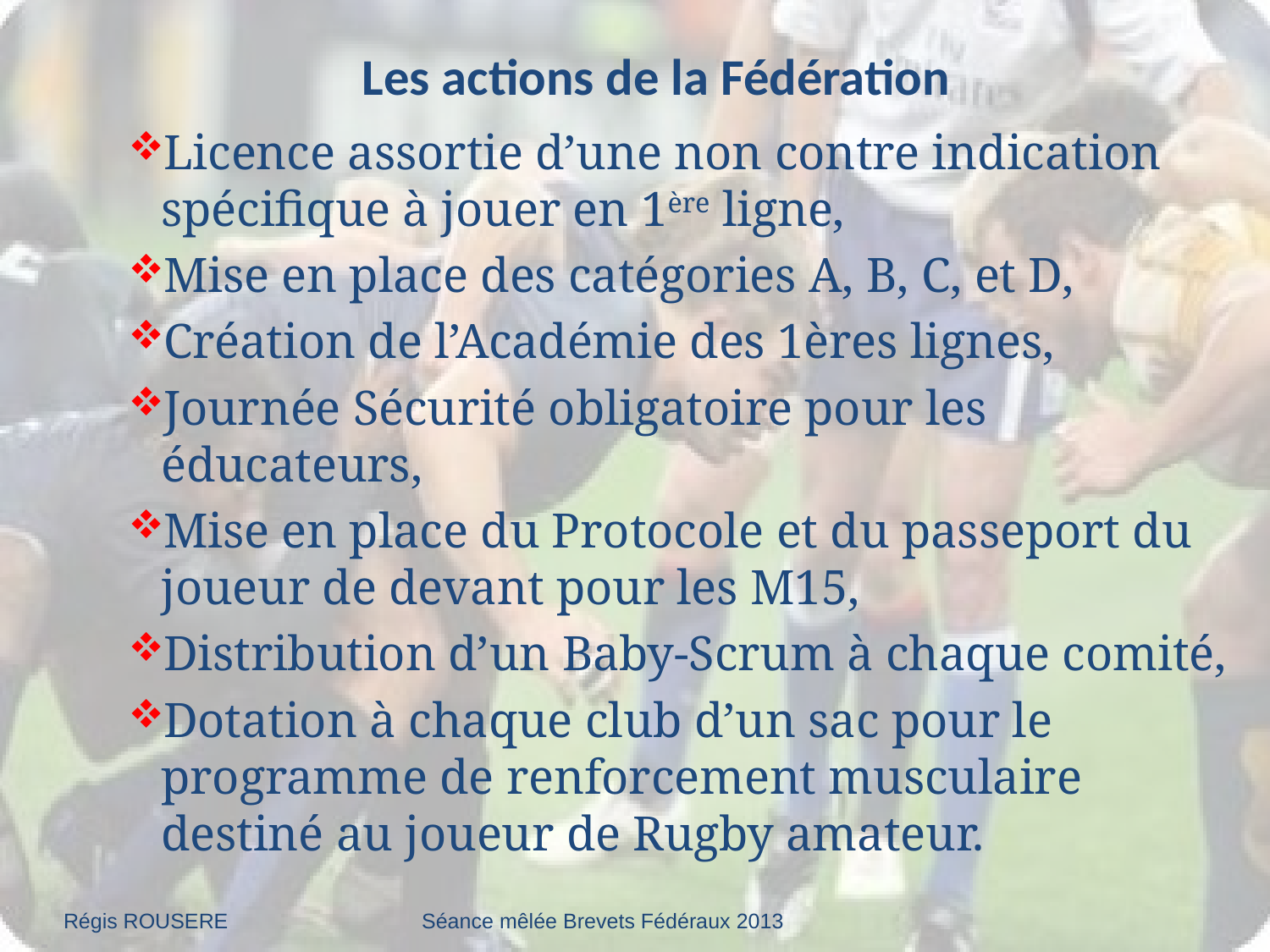

# Les actions de la Fédération
Licence assortie d’une non contre indication spécifique à jouer en 1ère ligne,
Mise en place des catégories A, B, C, et D,
Création de l’Académie des 1ères lignes,
Journée Sécurité obligatoire pour les éducateurs,
Mise en place du Protocole et du passeport du joueur de devant pour les M15,
Distribution d’un Baby-Scrum à chaque comité,
Dotation à chaque club d’un sac pour le programme de renforcement musculaire destiné au joueur de Rugby amateur.
Régis ROUSERE
Séance mêlée Brevets Fédéraux 2013